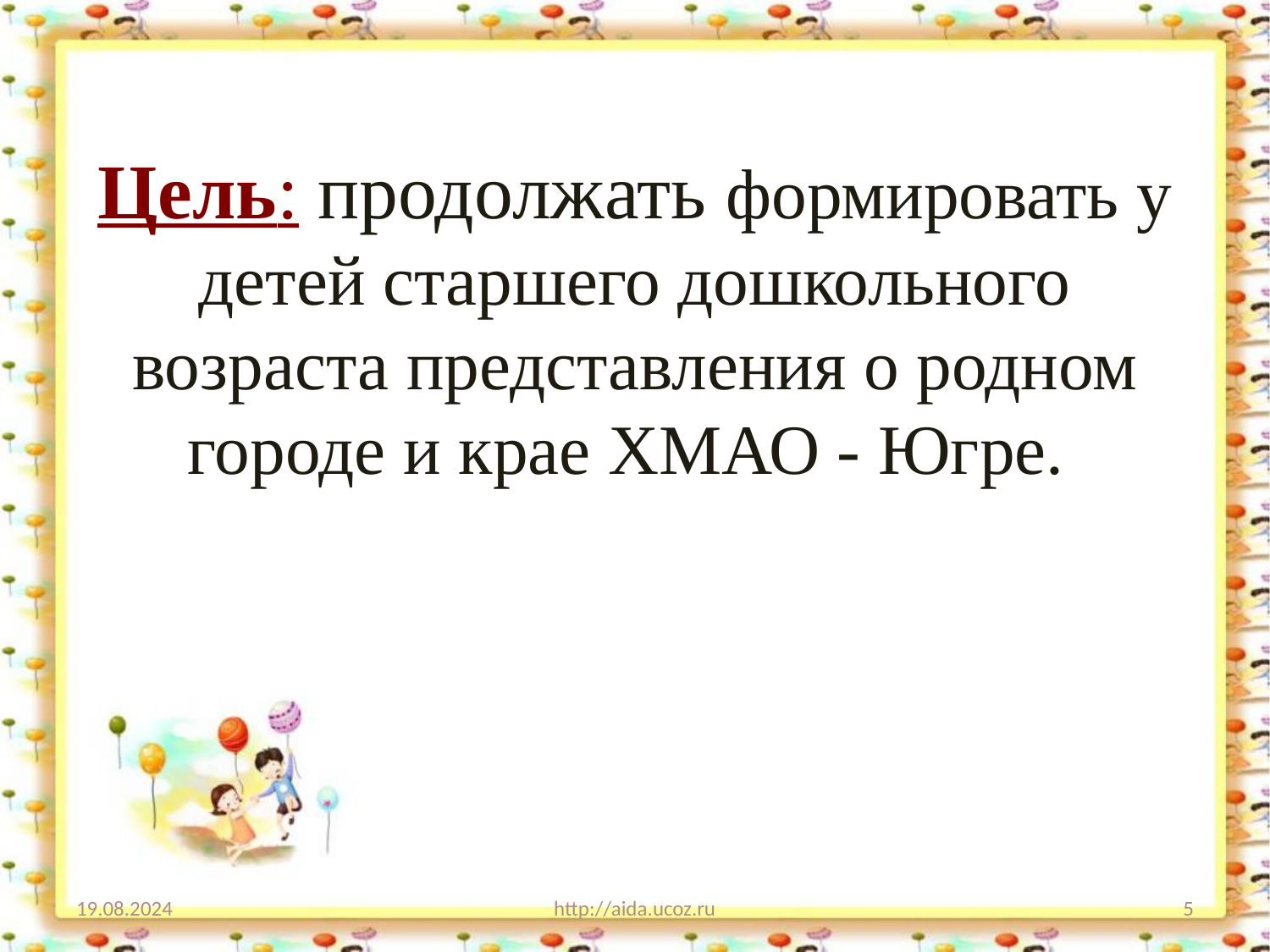

# Цель: продолжать формировать у детей старшего дошкольного возраста представления о родном городе и крае ХМАО - Югре.
19.08.2024
http://aida.ucoz.ru
5